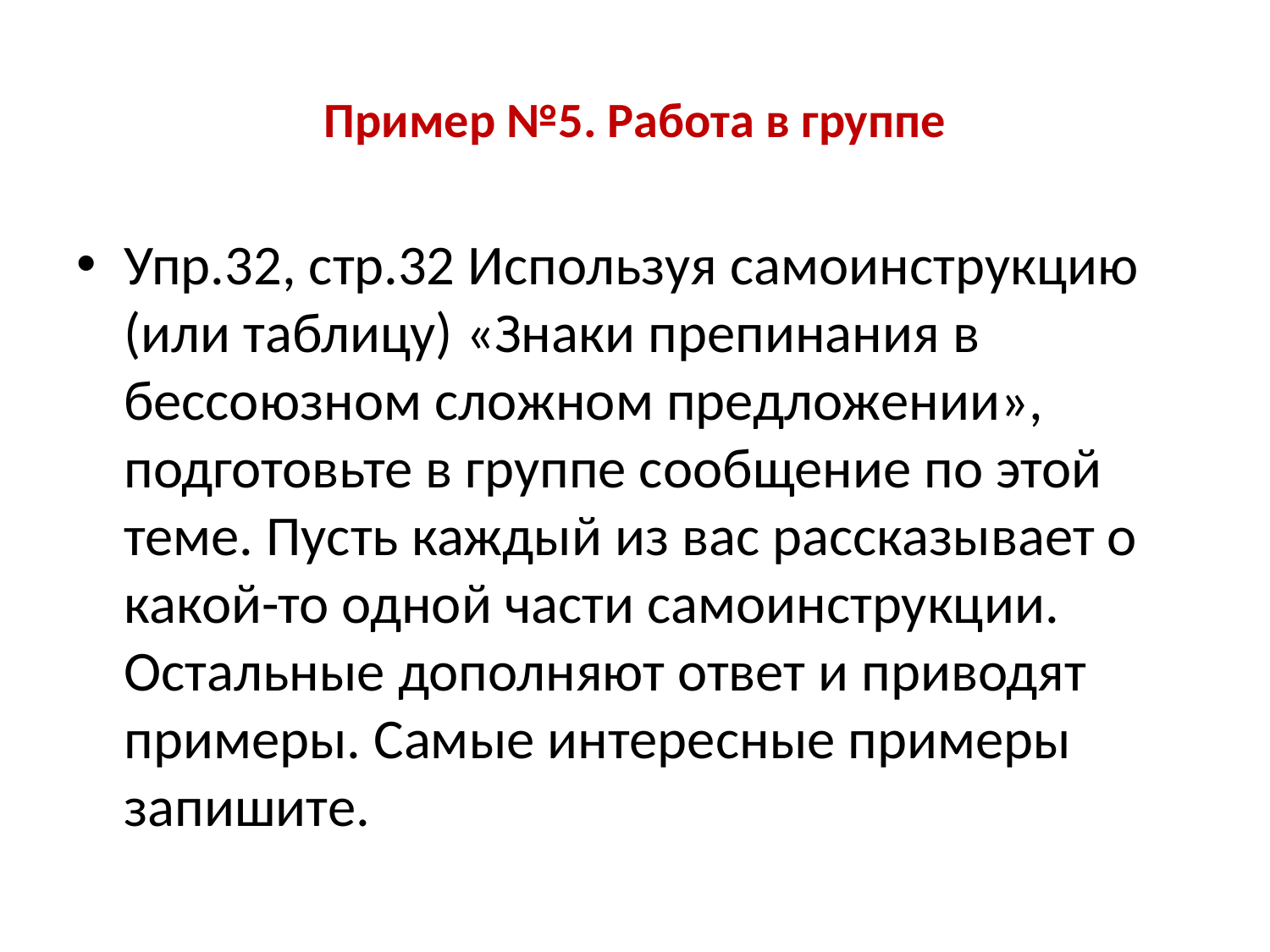

# Пример №5. Работа в группе
Упр.32, стр.32 Используя самоинструкцию (или таблицу) «Знаки препинания в бессоюзном сложном предложении», подготовьте в группе сообщение по этой теме. Пусть каждый из вас рассказывает о какой-то одной части самоинструкции. Остальные дополняют ответ и приводят примеры. Самые интересные примеры запишите.